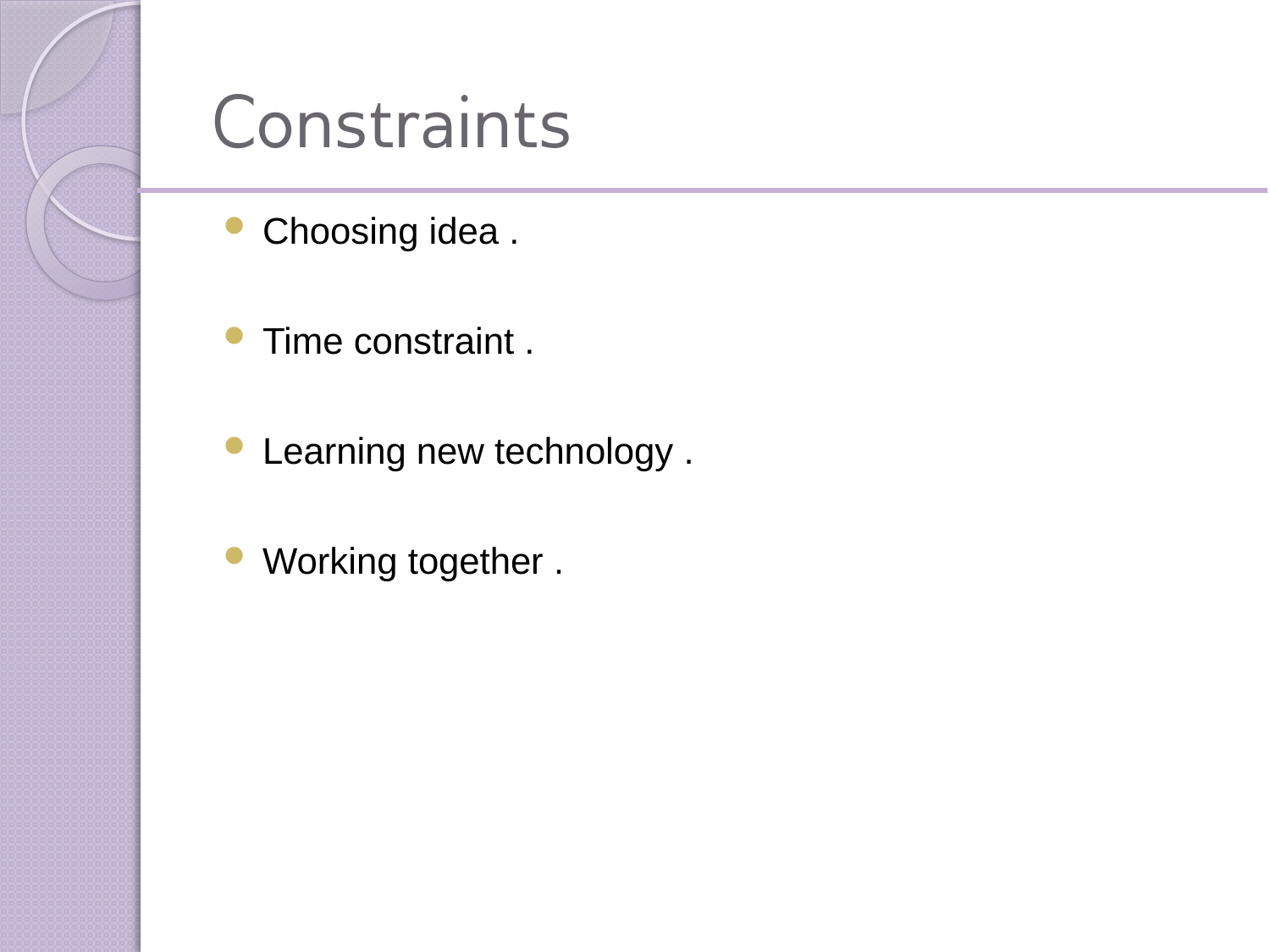

# Constraints
Choosing idea .

Time constraint .

Learning new technology .

Working together .